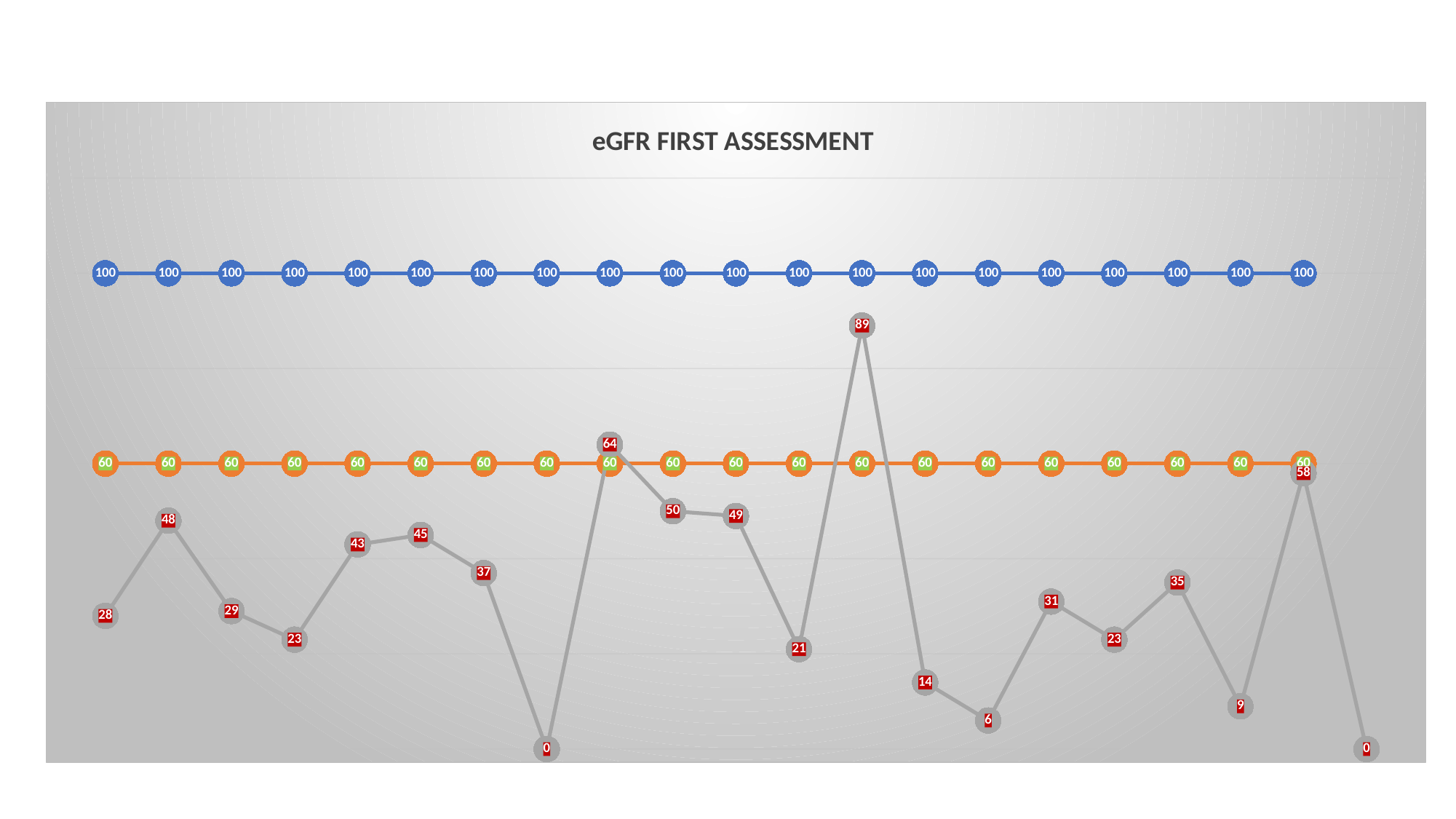

### Chart: eGFR FIRST ASSESSMENT

| Category | 100 | 60 | 30 |
|---|---|---|---|